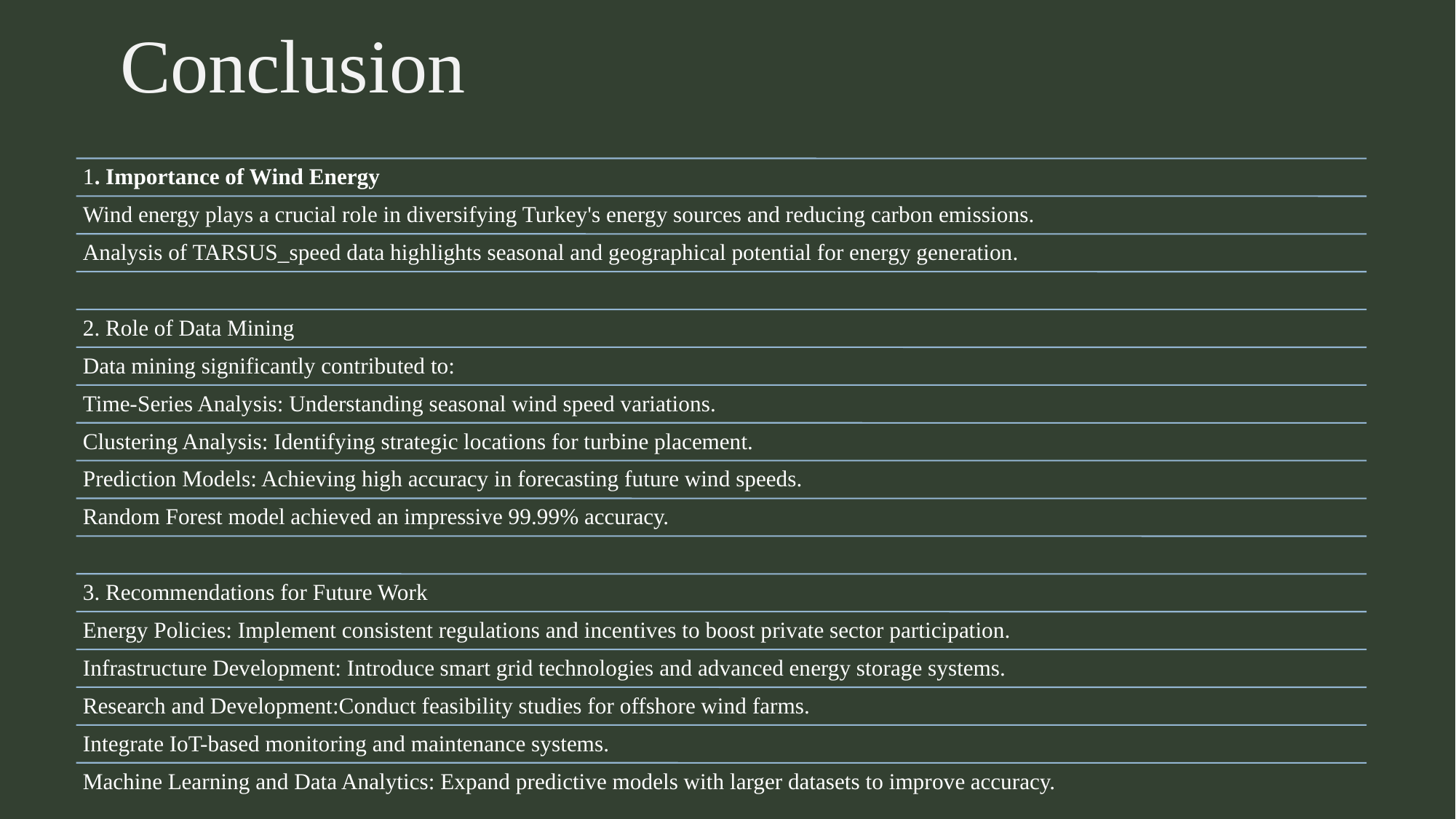

# Conclusion
1. Importance of Wind Energy
Wind energy plays a crucial role in diversifying Turkey's energy sources and reducing carbon emissions.
Analysis of TARSUS_speed data highlights seasonal and geographical potential for energy generation.

2. Role of Data Mining
Data mining significantly contributed to:
Time-Series Analysis: Understanding seasonal wind speed variations.
Clustering Analysis: Identifying strategic locations for turbine placement.
Prediction Models: Achieving high accuracy in forecasting future wind speeds.
Random Forest model achieved an impressive 99.99% accuracy.

3. Recommendations for Future Work
Energy Policies: Implement consistent regulations and incentives to boost private sector participation.
Infrastructure Development: Introduce smart grid technologies and advanced energy storage systems.
Research and Development:Conduct feasibility studies for offshore wind farms.
Integrate IoT-based monitoring and maintenance systems.
Machine Learning and Data Analytics: Expand predictive models with larger datasets to improve accuracy.